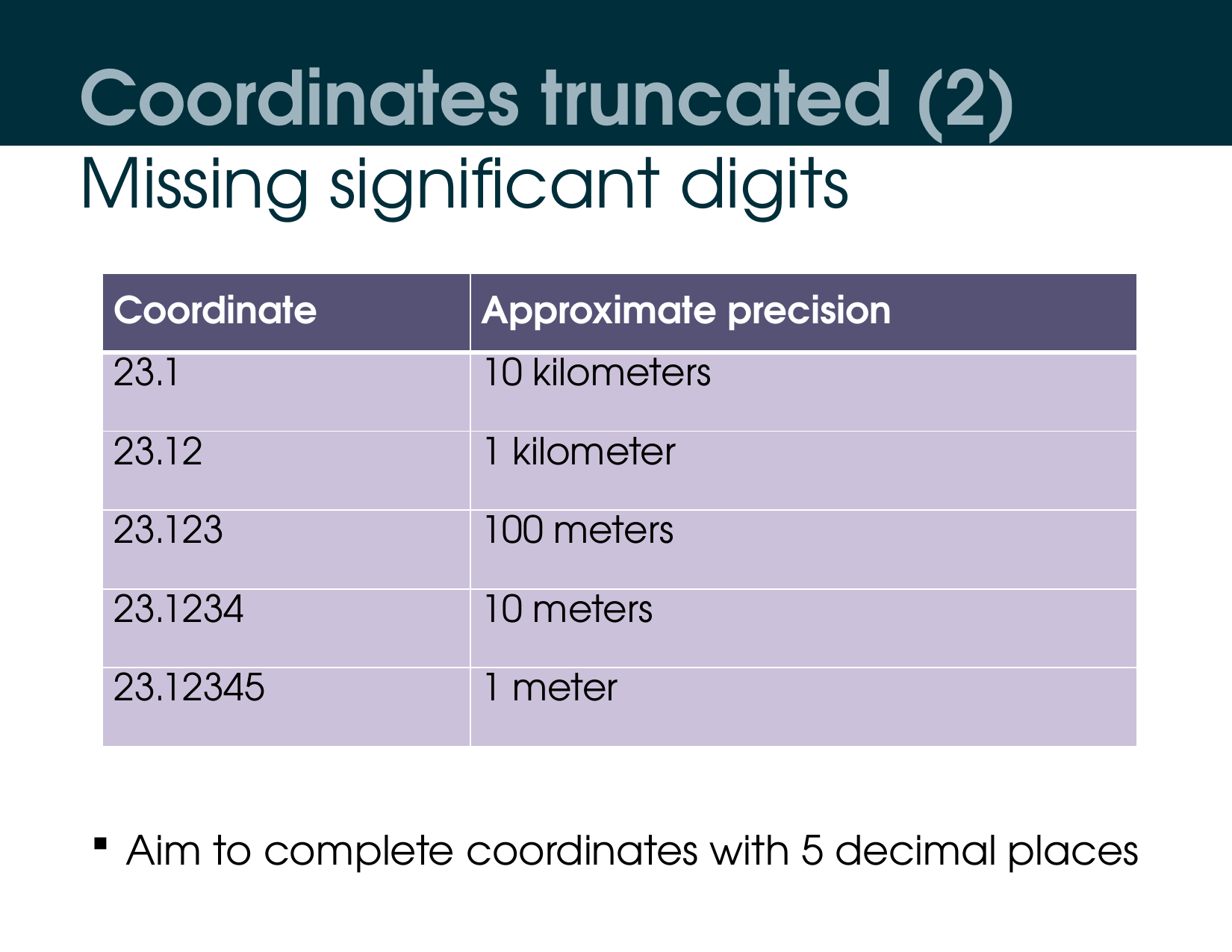

# Coordinates truncated (2)
Missing significant digits
| Coordinate | Approximate precision |
| --- | --- |
| 23.1 | 10 kilometers |
| 23.12 | 1 kilometer |
| 23.123 | 100 meters |
| 23.1234 | 10 meters |
| 23.12345 | 1 meter |
Aim to complete coordinates with 5 decimal places